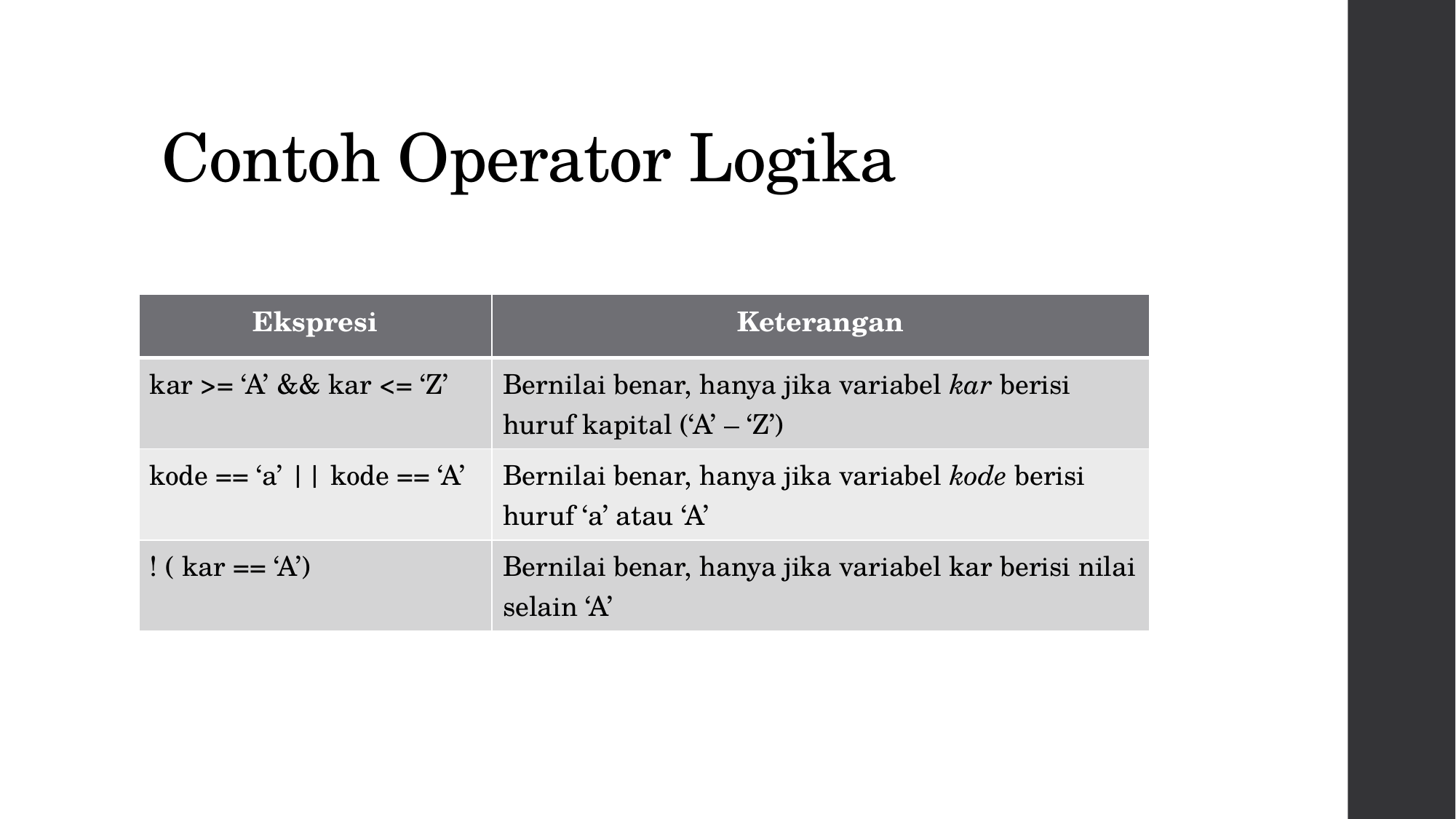

# Contoh Operator Logika
| Ekspresi | Keterangan |
| --- | --- |
| kar >= ‘A’ && kar <= ‘Z’ | Bernilai benar, hanya jika variabel kar berisi huruf kapital (‘A’ – ‘Z’) |
| kode == ‘a’ || kode == ‘A’ | Bernilai benar, hanya jika variabel kode berisi huruf ‘a’ atau ‘A’ |
| ! ( kar == ‘A’) | Bernilai benar, hanya jika variabel kar berisi nilai selain ‘A’ |